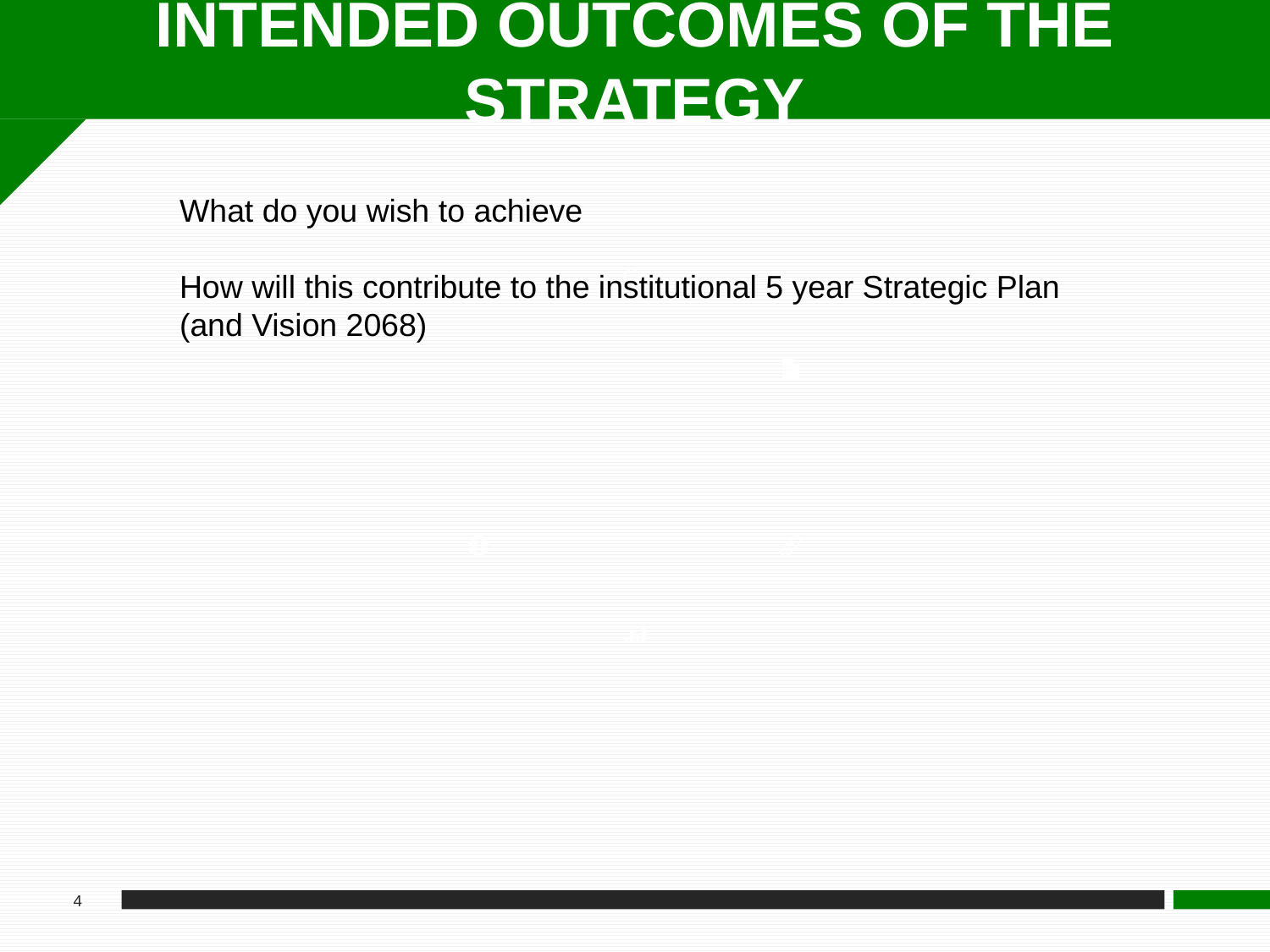

INTENDED OUTCOMES OF THE STRATEGY

What do you wish to achieve

How will this contribute to the institutional 5 year Strategic Plan (and Vision 2068)

4